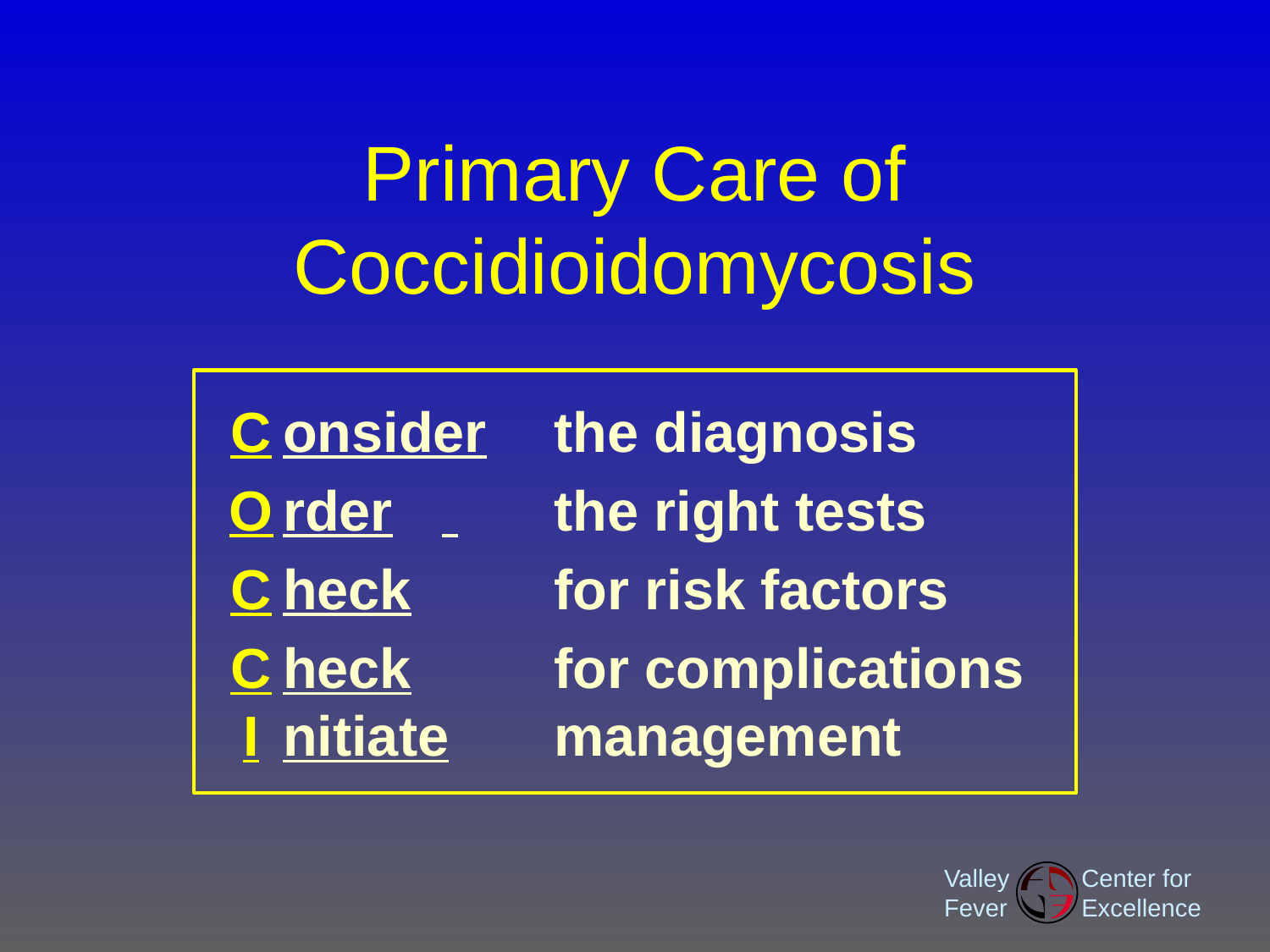

# Primary Care of Coccidioidomycosis
	C	onsider	the diagnosis
	O	rder		 	the right tests
	C	heck	 	for risk factors
	C	heck	 	for complications	I	nitiate		management